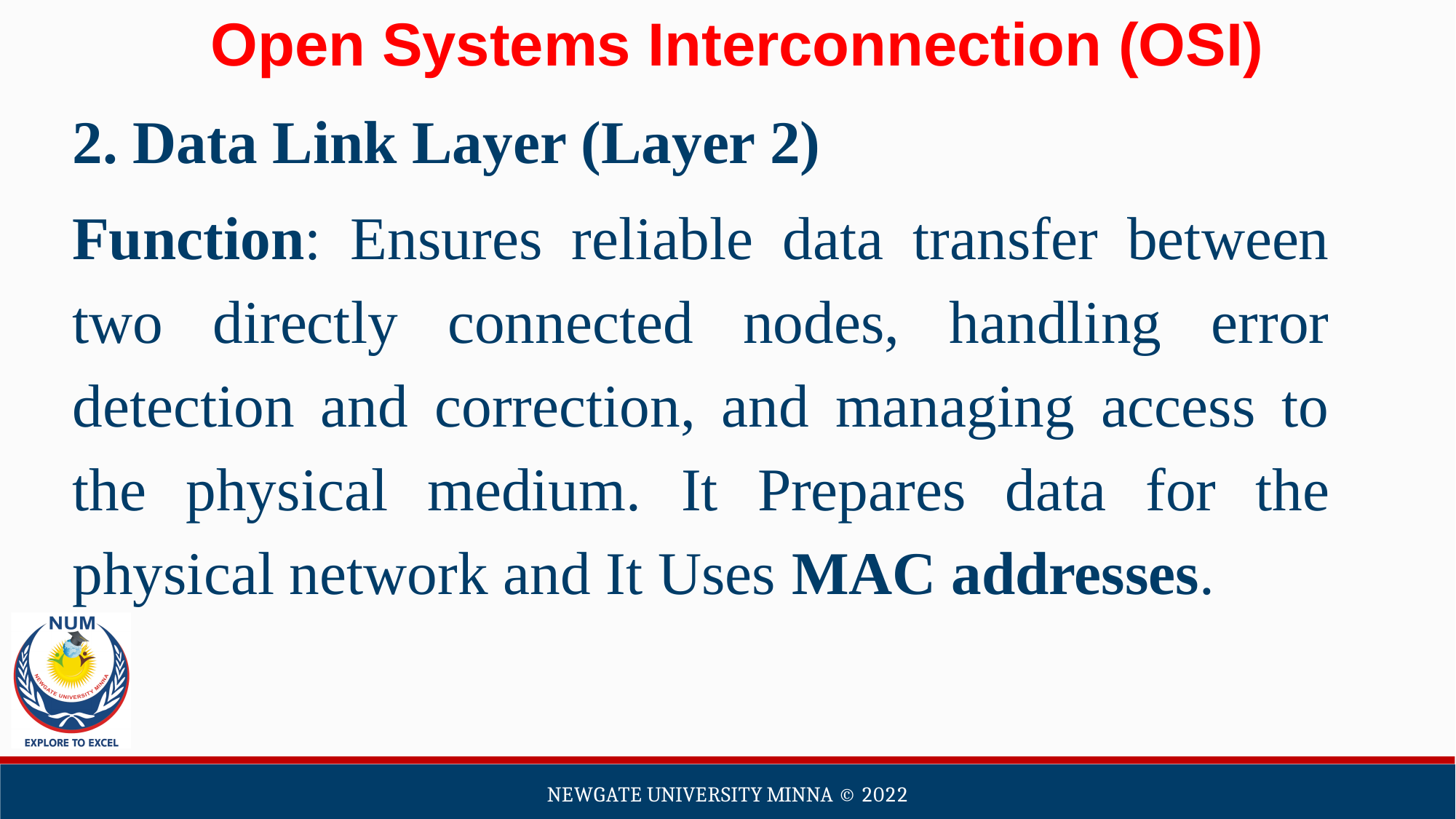

Open Systems Interconnection (OSI)
2. Data Link Layer (Layer 2)
Function: Ensures reliable data transfer between two directly connected nodes, handling error detection and correction, and managing access to the physical medium. It Prepares data for the physical network and It Uses MAC addresses.
Newgate university minna ©️ 2022